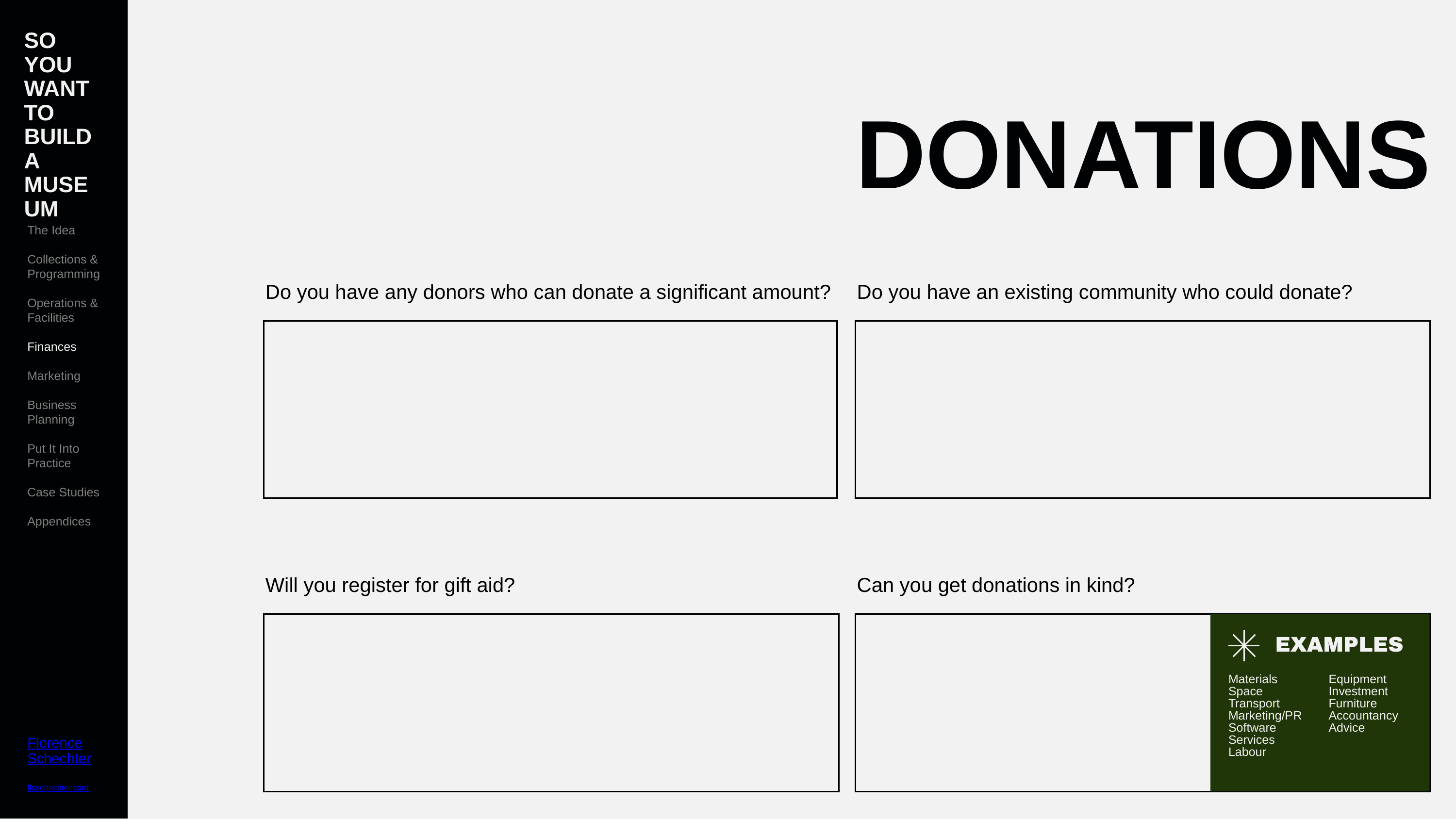

SO YOU WANT TO BUILD A MUSEUM
The Idea

Collections & Programming

Operations & Facilities

Finances

Marketing

Business Planning

Put It Into Practice

Case Studies

Appendices

Florence
Schechter

floschechter.com
DONATIONS
Do you have any donors who can donate a significant amount?
Do you have an existing community who could donate?

Will you register for gift aid?
Can you get donations in kind?

EXAMPLES

Materials
Space
Transport
Marketing/PR
Software
Services
Labour

Equipment
Investment
Furniture
Accountancy
Advice